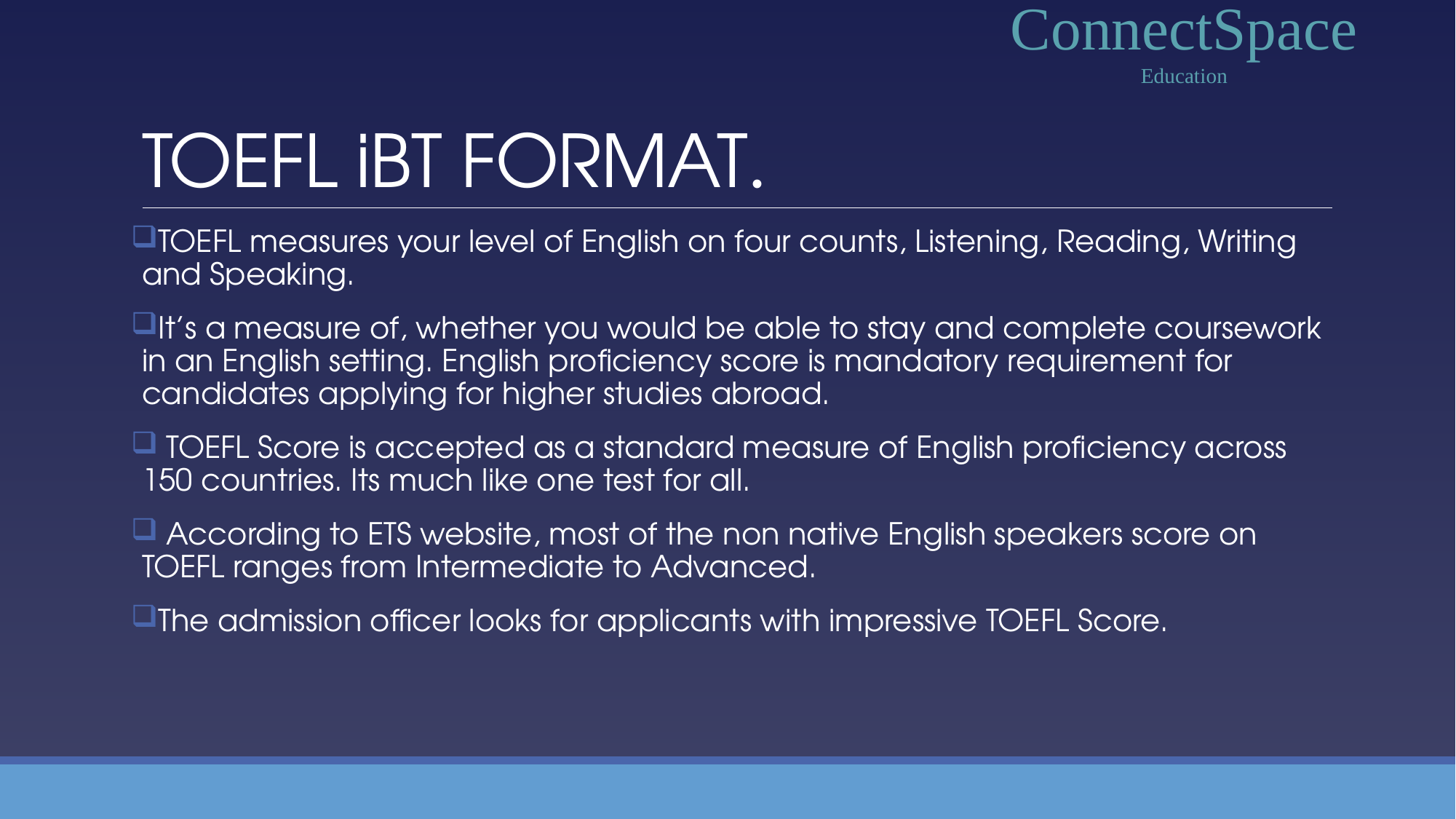

ConnectSpace
Education
# TOEFL iBT FORMAT.
TOEFL measures your level of English on four counts, Listening, Reading, Writing and Speaking.
It’s a measure of, whether you would be able to stay and complete coursework in an English setting. English proficiency score is mandatory requirement for candidates applying for higher studies abroad.
 TOEFL Score is accepted as a standard measure of English proficiency across 150 countries. Its much like one test for all.
 According to ETS website, most of the non native English speakers score on TOEFL ranges from Intermediate to Advanced.
The admission officer looks for applicants with impressive TOEFL Score.